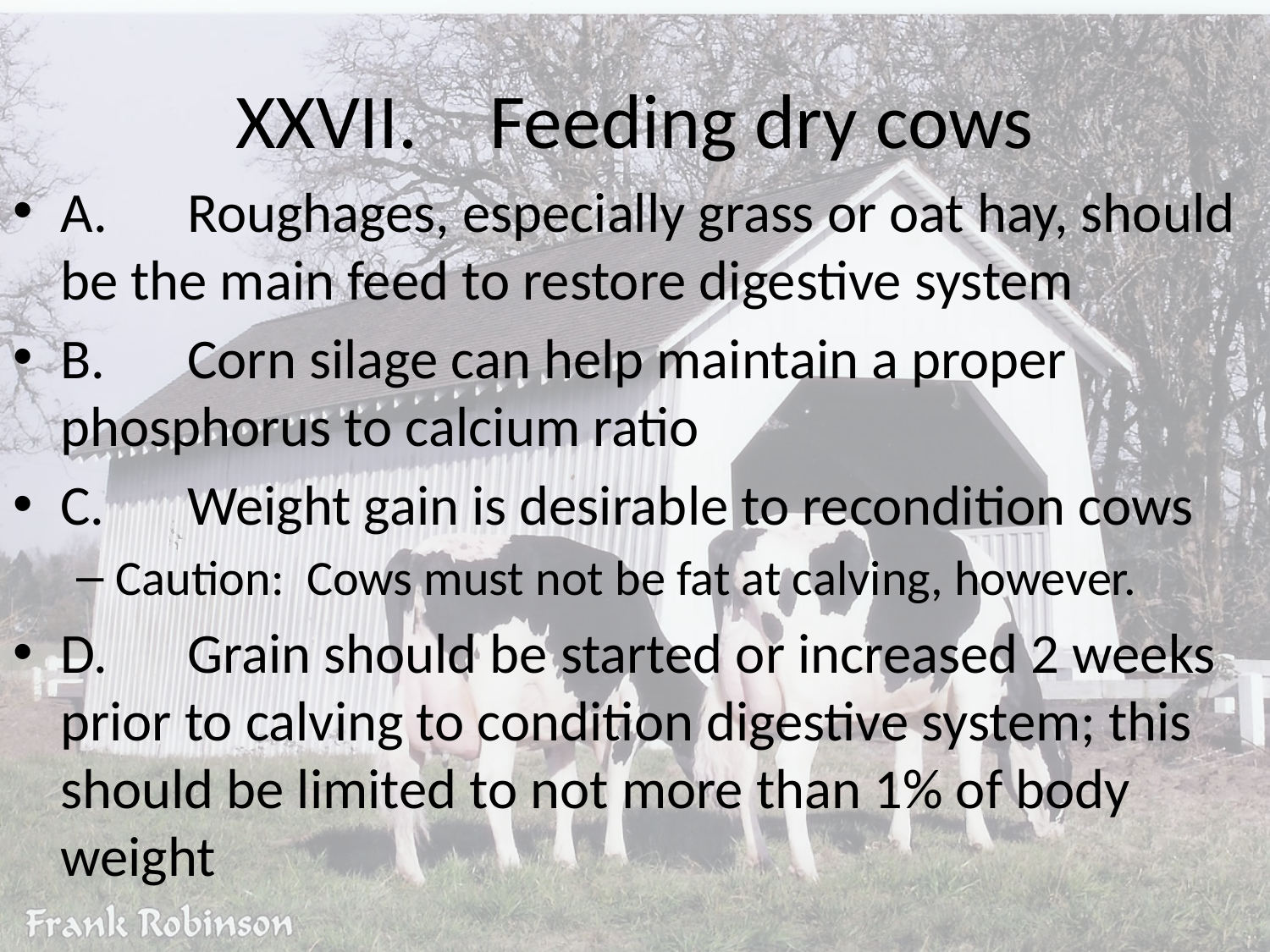

# XXVII.	Feeding dry cows
A.	Roughages, especially grass or oat hay, should be the main feed to restore digestive system
B.	Corn silage can help maintain a proper phosphorus to calcium ratio
C.	Weight gain is desirable to recondition cows
Caution:  Cows must not be fat at calving, however.
D.	Grain should be started or increased 2 weeks prior to calving to condition digestive system; this should be limited to not more than 1% of body weight